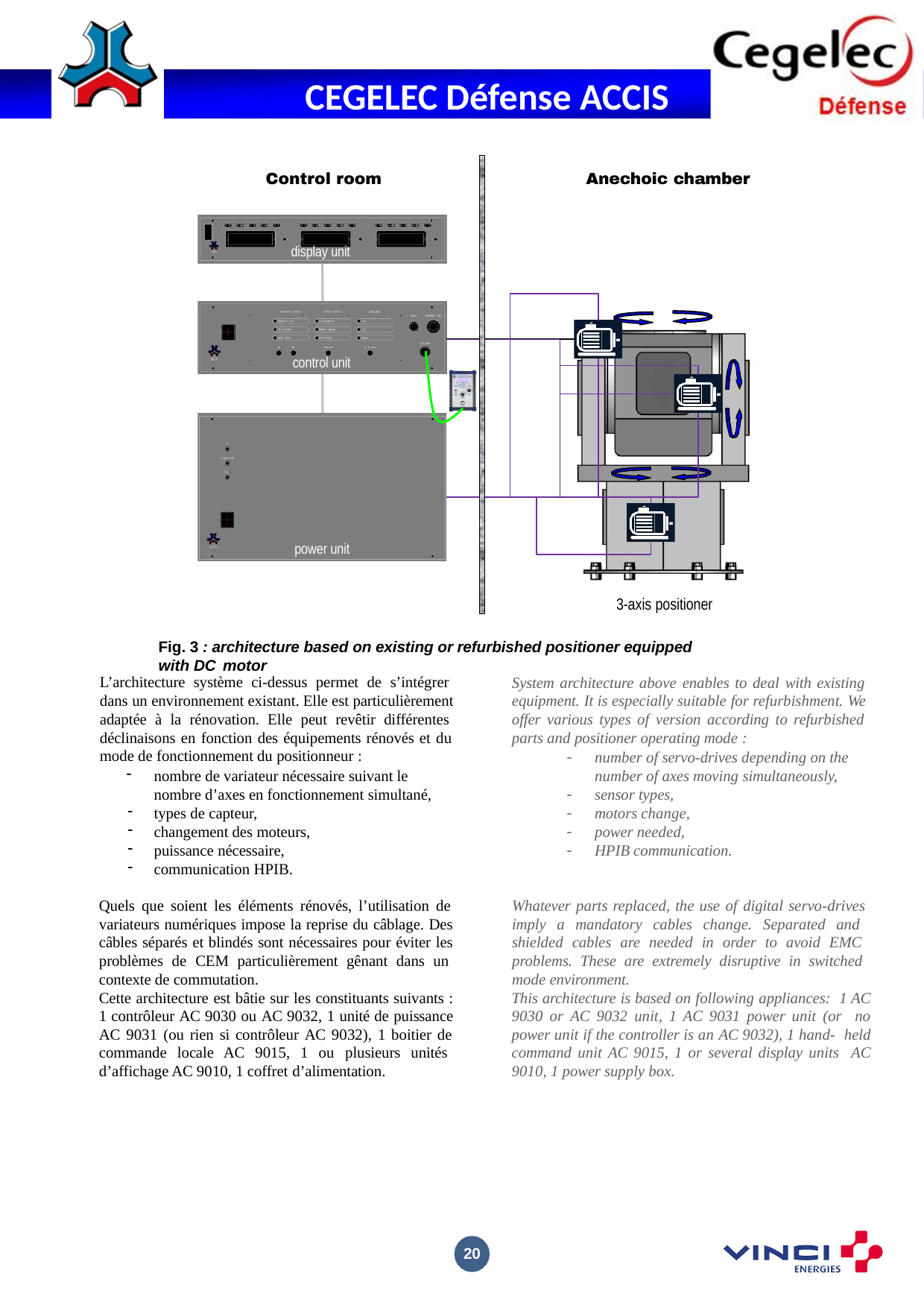

Control room
Anechoic chamber

display unit

control unit

power unit
3-axis positioner

Fig. 3 : architecture based on existing or refurbished positioner equipped with DC motor
L’architecture système ci-dessus permet de s’intégrer  dans un environnement existant. Elle est particulièrement  adaptée à la rénovation. Elle peut revêtir différentes  déclinaisons en fonction des équipements rénovés et du  mode de fonctionnement du positionneur :
System architecture above enables to deal with existing  equipment. It is especially suitable for refurbishment. We  offer various types of version according to refurbished  parts and positioner operating mode :
number of servo-drives depending on the  number of axes moving simultaneously,
sensor types,
motors change,
power needed,
HPIB communication.
nombre de variateur nécessaire suivant le  nombre d’axes en fonctionnement simultané,
types de capteur,
changement des moteurs,
puissance nécessaire,
communication HPIB.
Quels que soient les éléments rénovés, l’utilisation de  variateurs numériques impose la reprise du câblage. Des  câbles séparés et blindés sont nécessaires pour éviter les  problèmes de CEM particulièrement gênant dans un  contexte de commutation.
Cette architecture est bâtie sur les constituants suivants :  1 contrôleur AC 9030 ou AC 9032, 1 unité de puissance  AC 9031 (ou rien si contrôleur AC 9032), 1 boitier de  commande locale AC 9015, 1 ou plusieurs unités  d’affichage AC 9010, 1 coffret d’alimentation.
Whatever parts replaced, the use of digital servo-drives  imply a mandatory cables change. Separated and  shielded cables are needed in order to avoid EMC  problems. These are extremely disruptive in switched  mode environment.
This architecture is based on following appliances:  1 AC 9030 or AC 9032 unit, 1 AC 9031 power unit (or  no power unit if the controller is an AC 9032), 1 hand-  held command unit AC 9015, 1 or several display units  AC 9010, 1 power supply box.